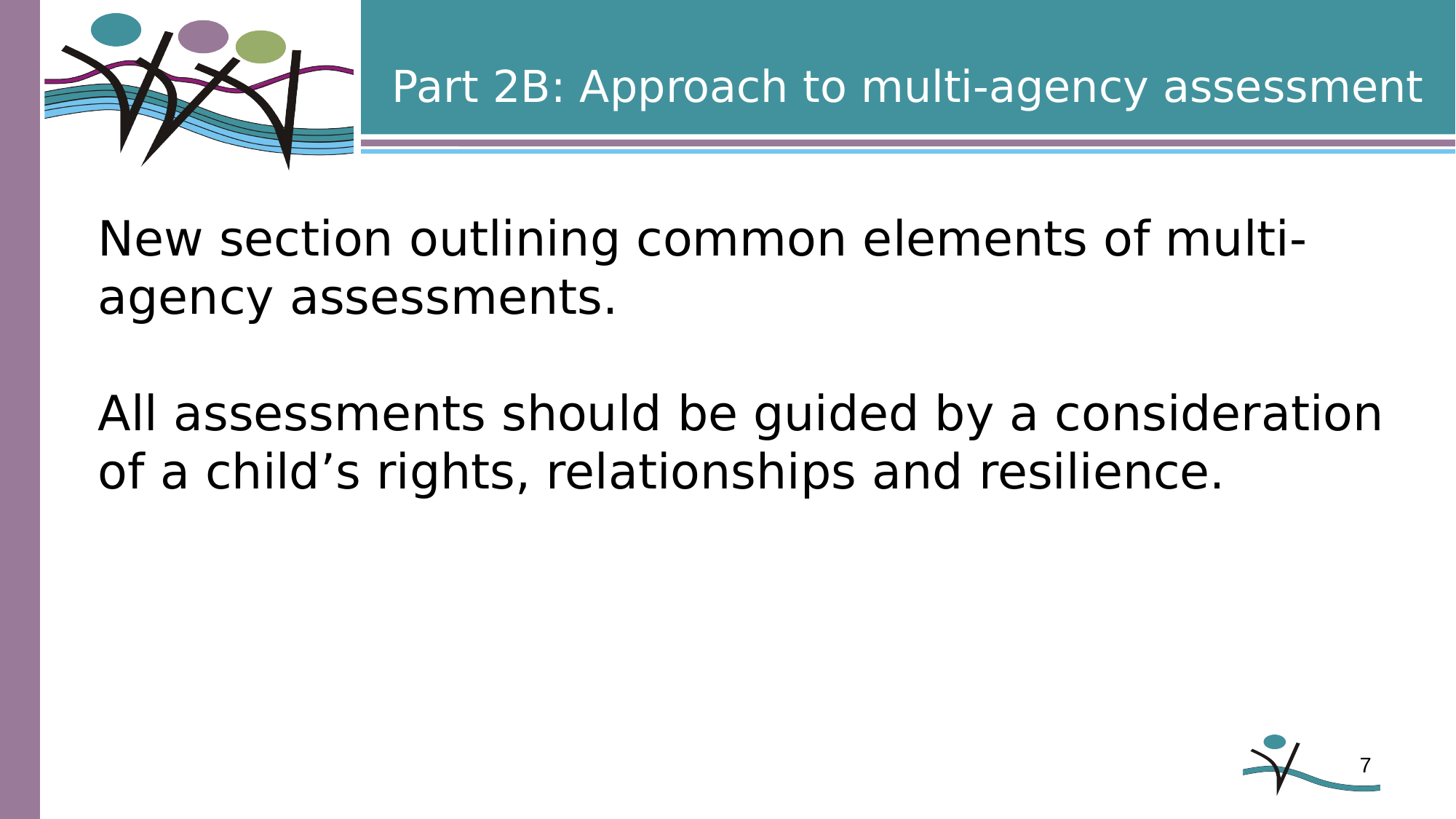

Part 2B: Approach to multi-agency assessment
New section outlining common elements of multi-agency assessments.

All assessments should be guided by a consideration of a child’s rights, relationships and resilience.

7